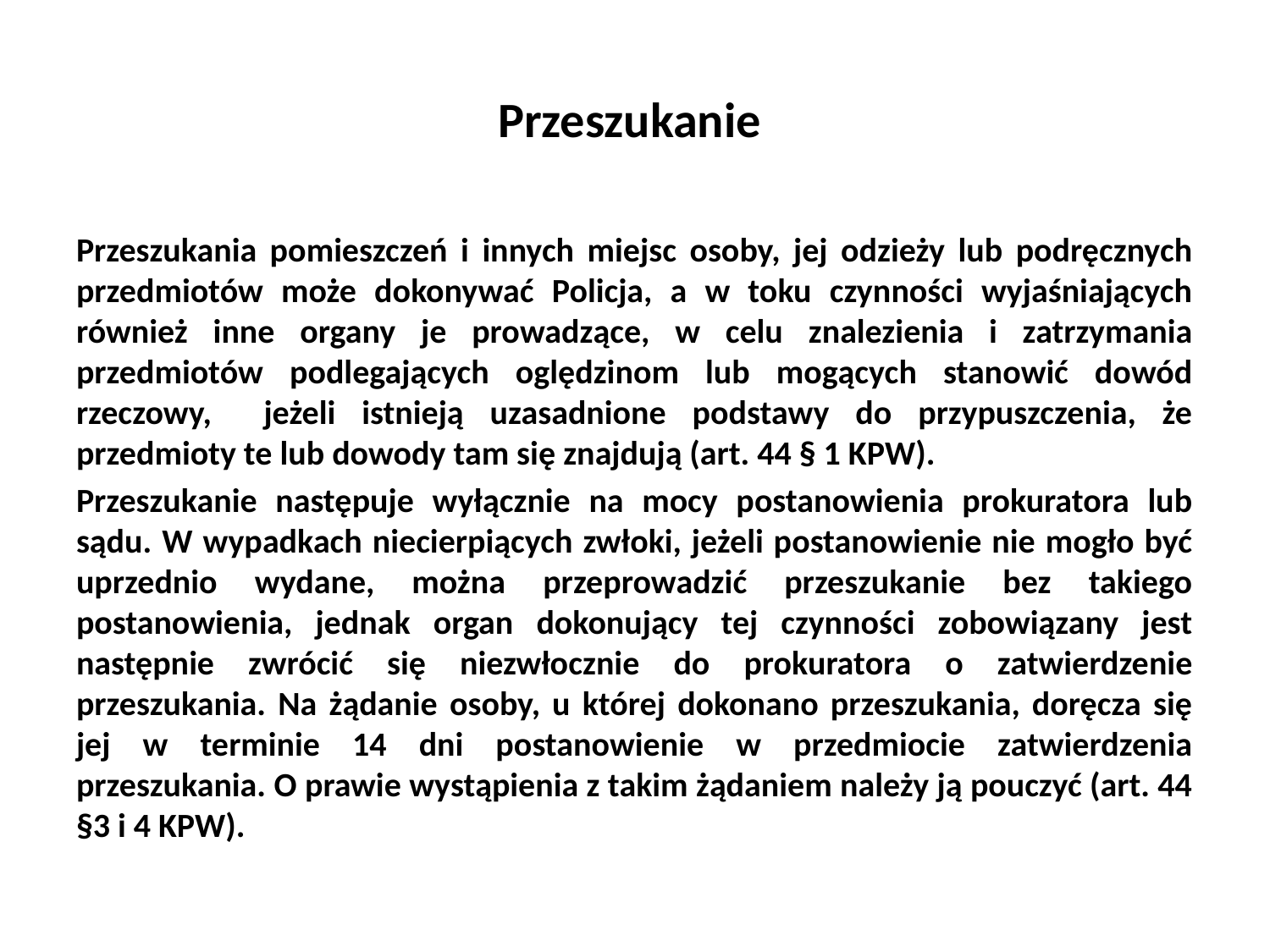

# Przeszukanie
Przeszukania pomieszczeń i innych miejsc osoby, jej odzieży lub podręcznych przedmiotów może dokonywać Policja, a w toku czynności wyjaśniających również inne organy je prowadzące, w celu znalezienia i zatrzymania przedmiotów podlegających oględzinom lub mogących stanowić dowód rzeczowy,  jeżeli istnieją uzasadnione podstawy do przypuszczenia, że przedmioty te lub dowody tam się znajdują (art. 44 § 1 KPW).
Przeszukanie następuje wyłącznie na mocy postanowienia prokuratora lub sądu. W wypadkach niecierpiących zwłoki, jeżeli postanowienie nie mogło być uprzednio wydane, można przeprowadzić przeszukanie bez takiego postanowienia, jednak organ dokonujący tej czynności zobowiązany jest następnie zwrócić się niezwłocznie do prokuratora o zatwierdzenie przeszukania. Na żądanie osoby, u której dokonano przeszukania, doręcza się jej w terminie 14 dni postanowienie w przedmiocie zatwierdzenia przeszukania. O prawie wystąpienia z takim żądaniem należy ją pouczyć (art. 44 §3 i 4 KPW).